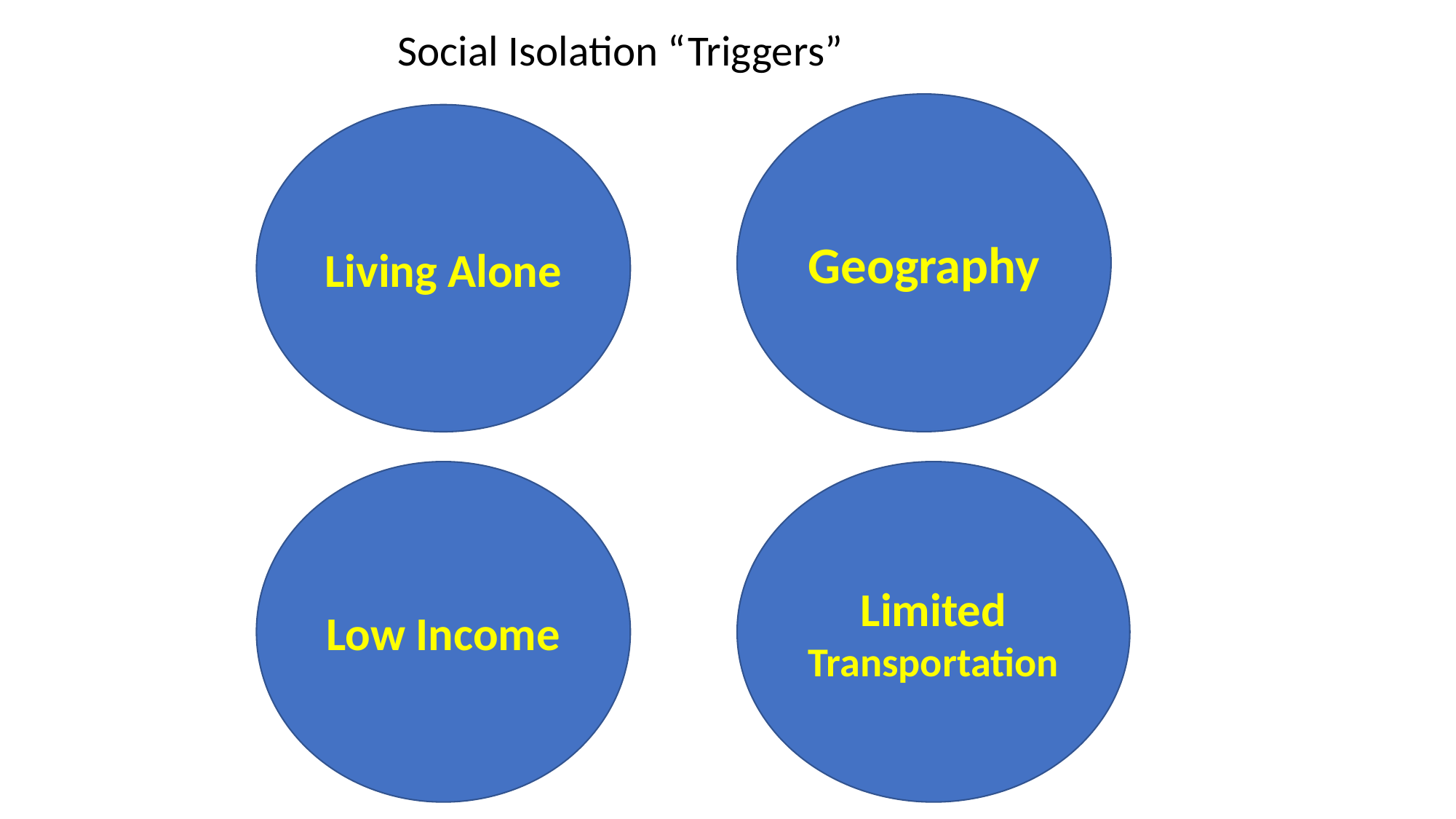

Social Isolation “Triggers”
Geography
Living Alone
Low Income
Limited Transportation